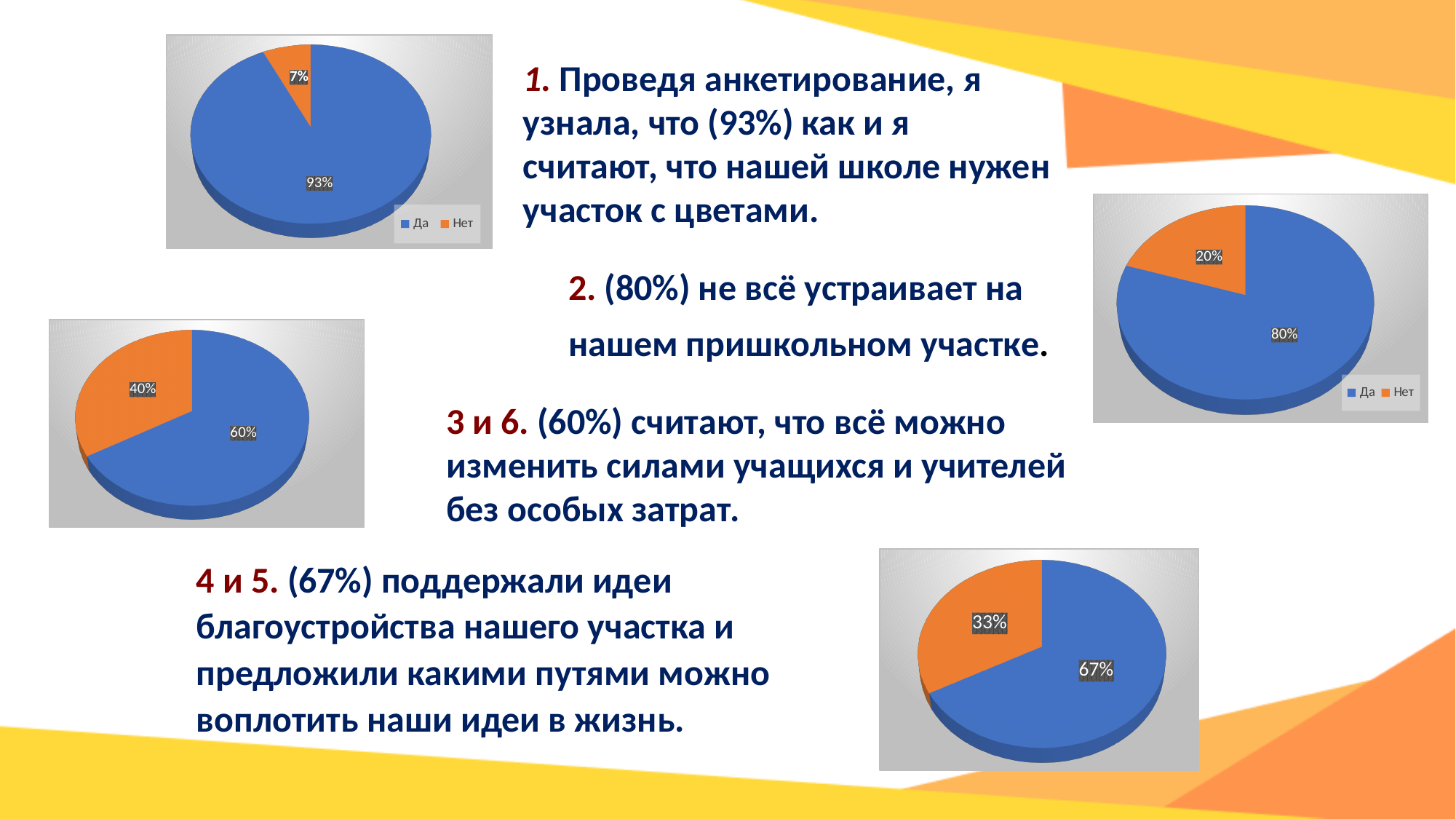

[unsupported chart]

1. Проведя анкетирование, я узнала, что (93%) как и я считают, что нашей школе нужен участок с цветами.

[unsupported chart]

2. (80%) не всё устраивает на
нашем пришкольном участке.

[unsupported chart]

3 и 6. (60%) считают, что всё можно изменить силами учащихся и учителей без особых затрат.
4 и 5. (67%) поддержали идеи благоустройства нашего участка и предложили какими путями можно воплотить наши идеи в жизнь.

[unsupported chart]